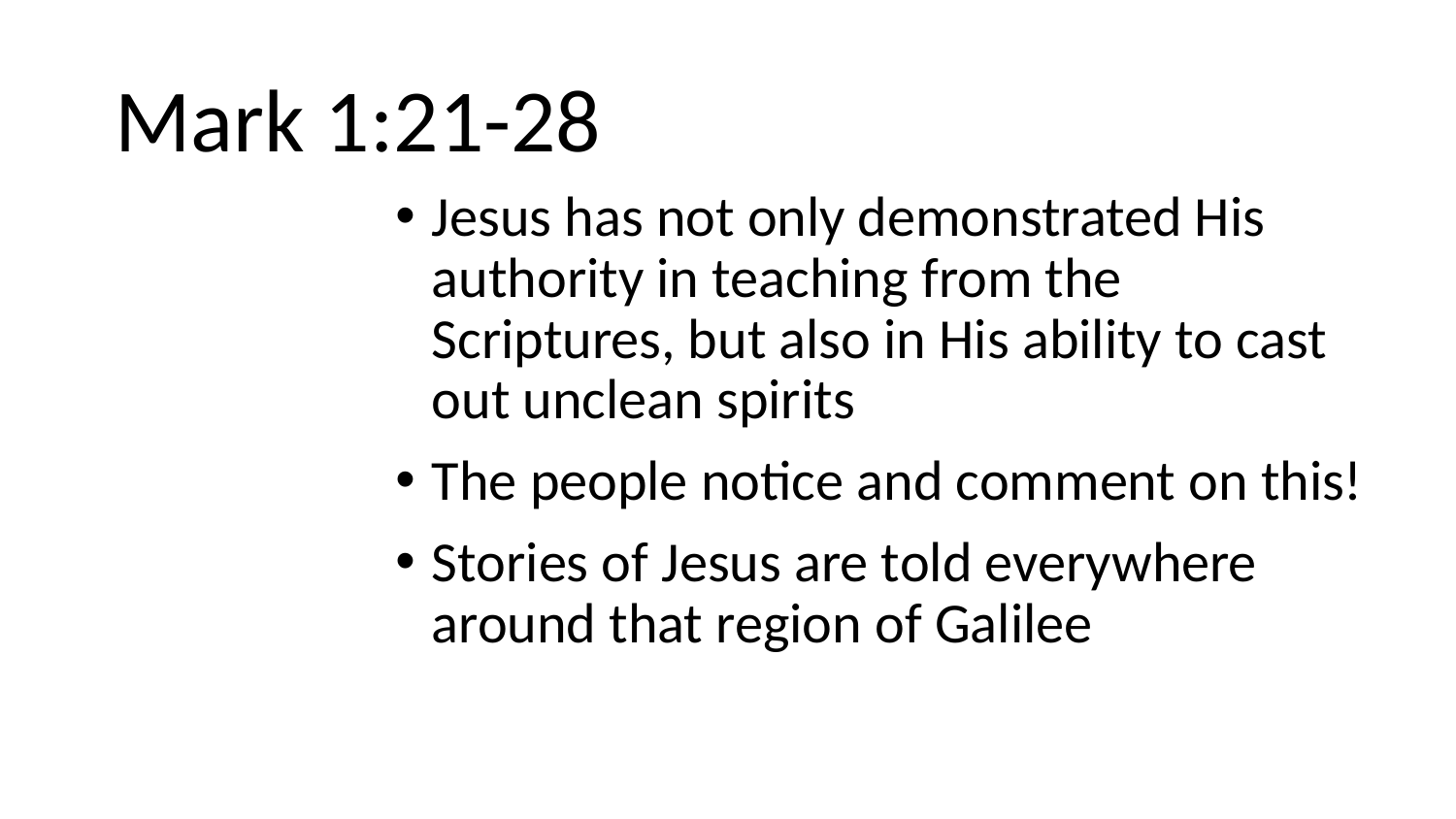

# Mark 1:21-28
Jesus has not only demonstrated His authority in teaching from the Scriptures, but also in His ability to cast out unclean spirits
The people notice and comment on this!
Stories of Jesus are told everywhere around that region of Galilee